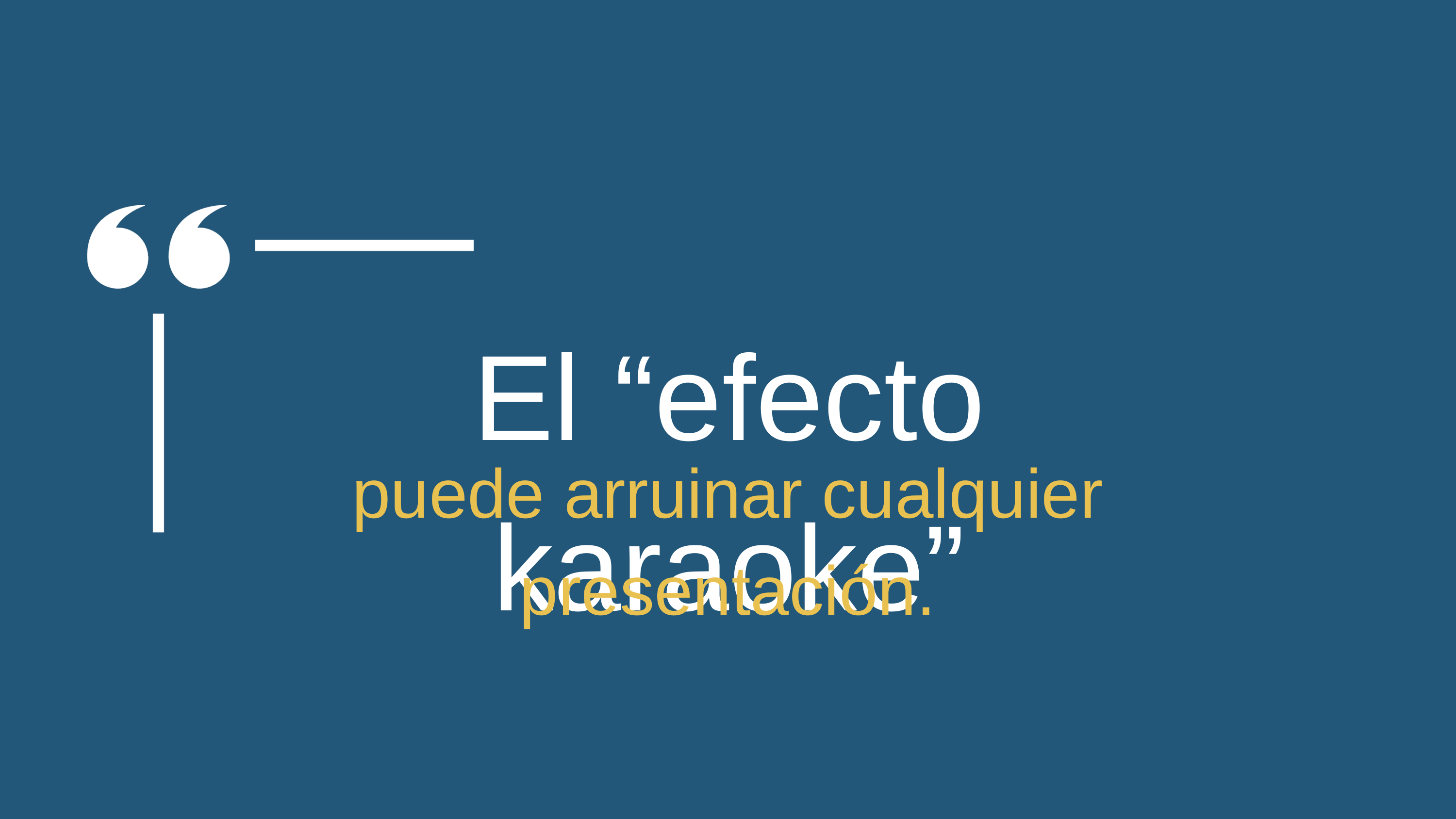

El “efecto karaoke”
puede arruinar cualquier presentación.